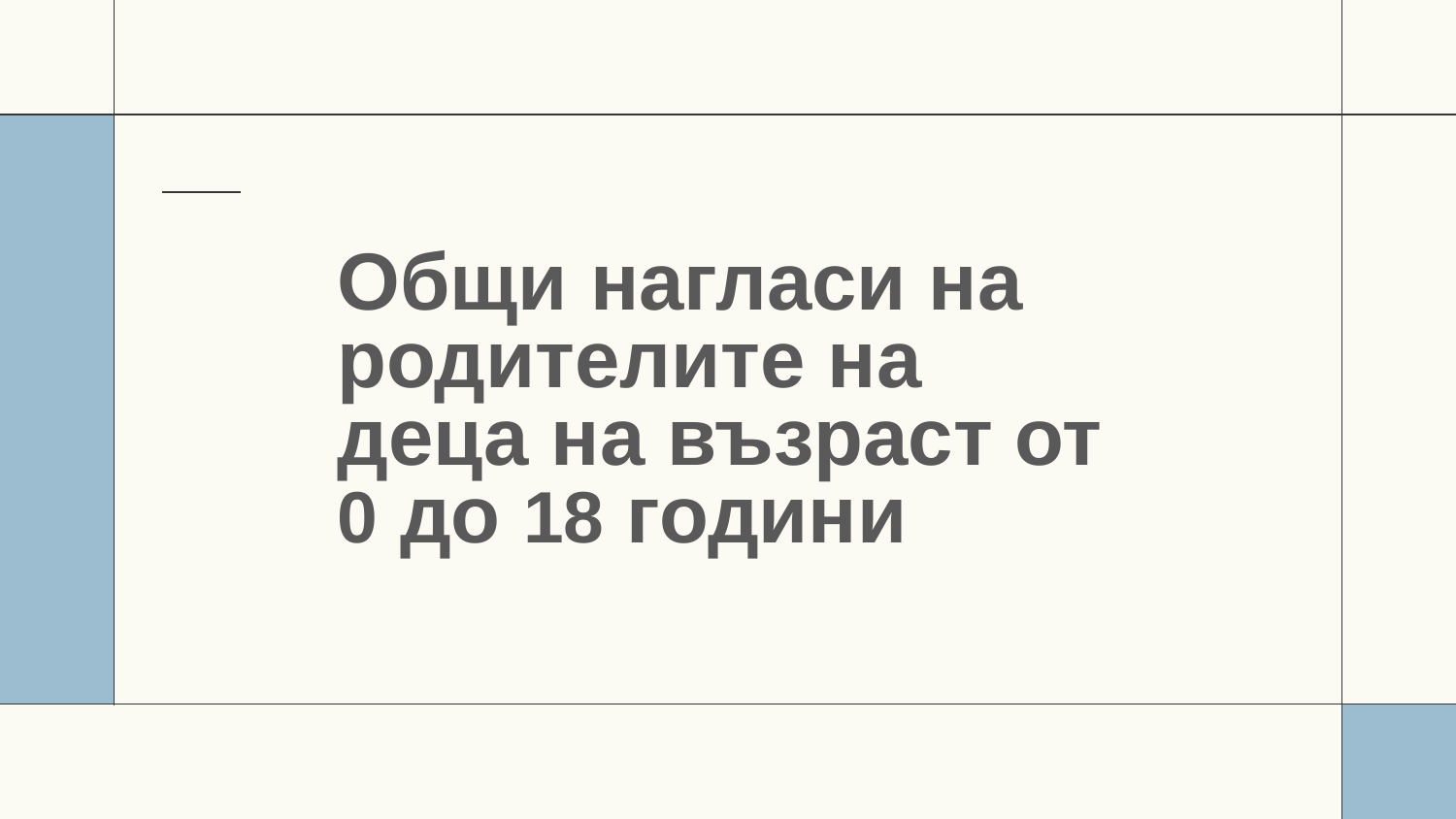

# Общи нагласи на родителите на деца на възраст от 0 до 18 години